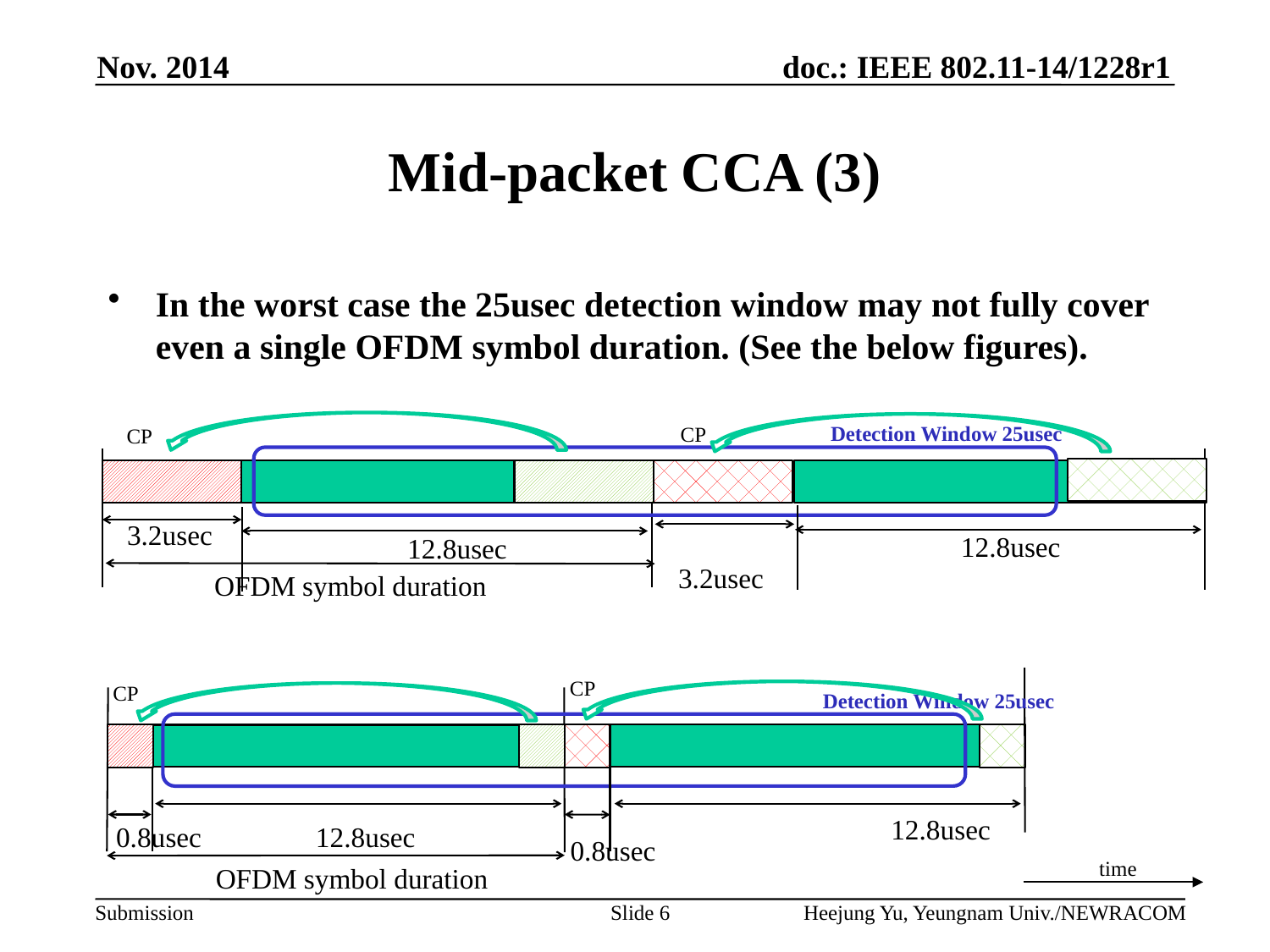

Nov. 2014
# Mid-packet CCA (3)

In the worst case the 25usec detection window may not fully cover even a single OFDM symbol duration. (See the below figures).

Detection Window 25usec
CP
CP

3.2usec
12.8usec
12.8usec
3.2usec
OFDM symbol duration
CP
CP
Detection Window 25usec

12.8usec
12.8usec
0.8usec
0.8usec
time
OFDM symbol duration
Slide 6
Heejung Yu, Yeungnam Univ./NEWRACOM